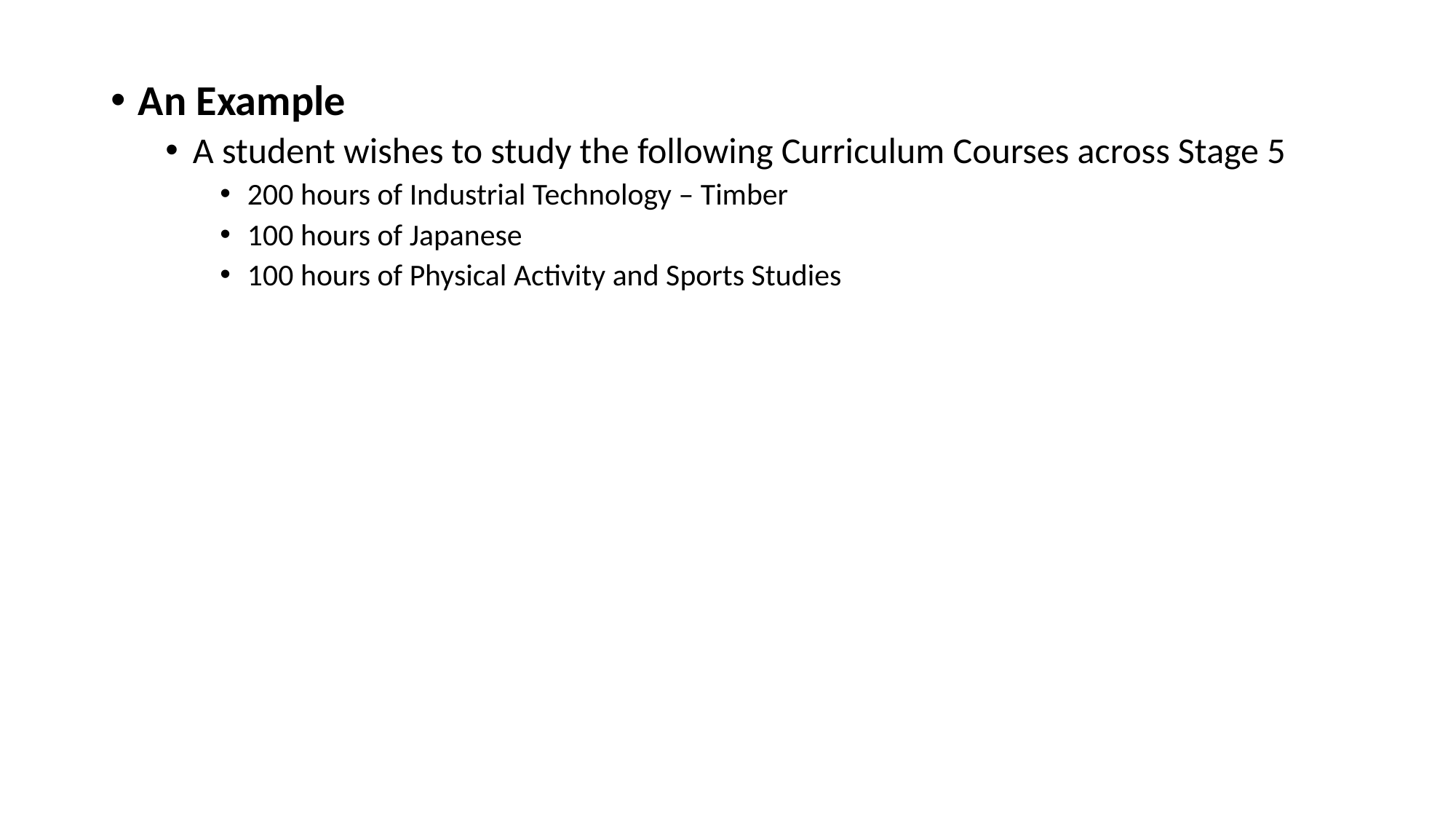

An Example
A student wishes to study the following Curriculum Courses across Stage 5
200 hours of Industrial Technology – Timber
100 hours of Japanese
100 hours of Physical Activity and Sports Studies